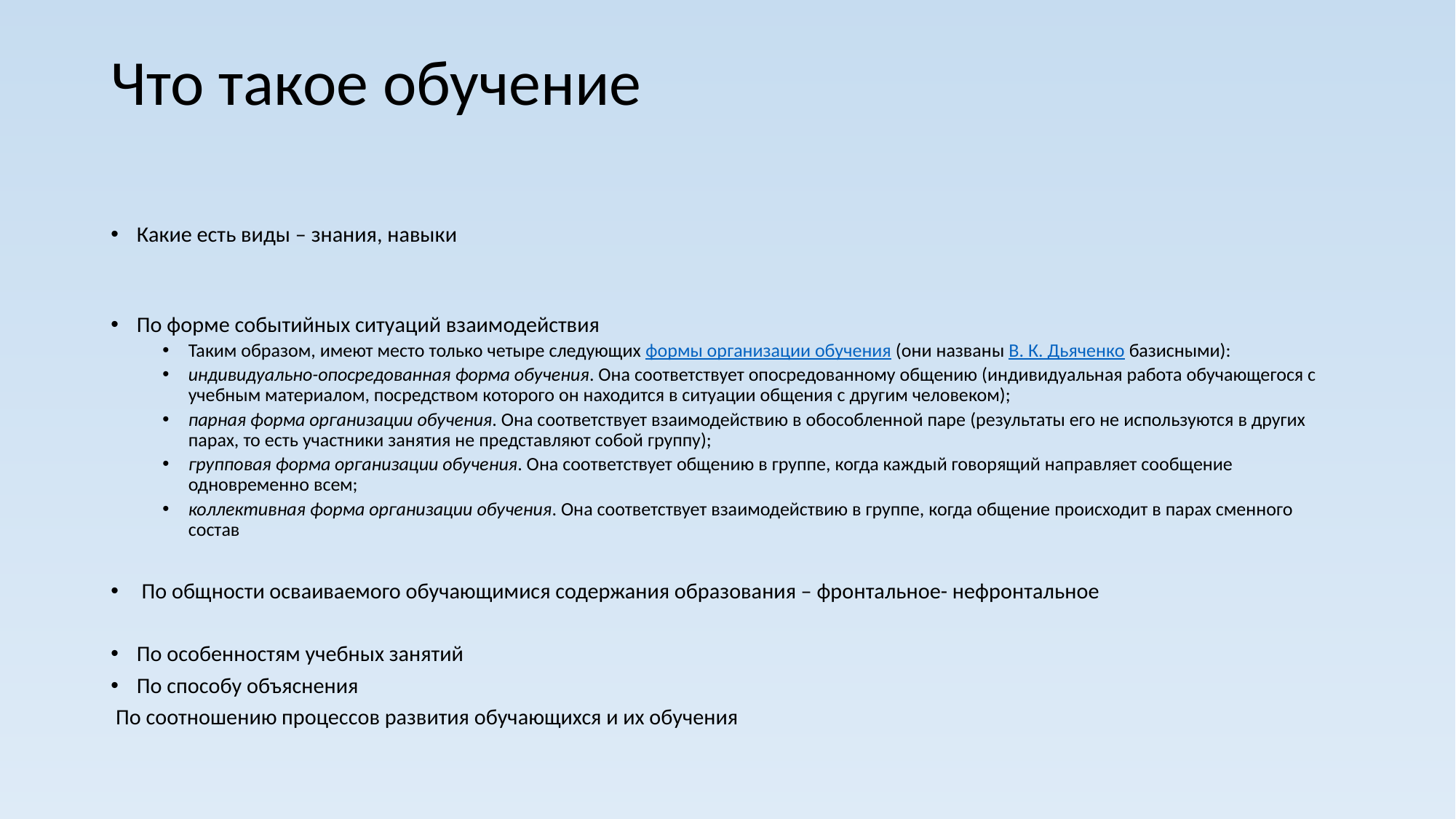

# Что такое обучение
Какие есть виды – знания, навыки

По форме событийных ситуаций взаимодействия
Таким образом, имеют место только четыре следующих формы организации обучения (они названы В. К. Дьяченко базисными):
индивидуально-опосредованная форма обучения. Она соответствует опосредованному общению (индивидуальная работа обучающегося с учебным материалом, посредством которого он находится в ситуации общения с другим человеком);
парная форма организации обучения. Она соответствует взаимодействию в обособленной паре (результаты его не используются в других парах, то есть участники занятия не представляют собой группу);
групповая форма организации обучения. Она соответствует общению в группе, когда каждый говорящий направляет сообщение одновременно всем;
коллективная форма организации обучения. Она соответствует взаимодействию в группе, когда общение происходит в парах сменного состав

 По общности осваиваемого обучающимися содержания образования – фронтальное- нефронтальное

По особенностям учебных занятий
По способу объяснения
 По соотношению процессов развития обучающихся и их обучения